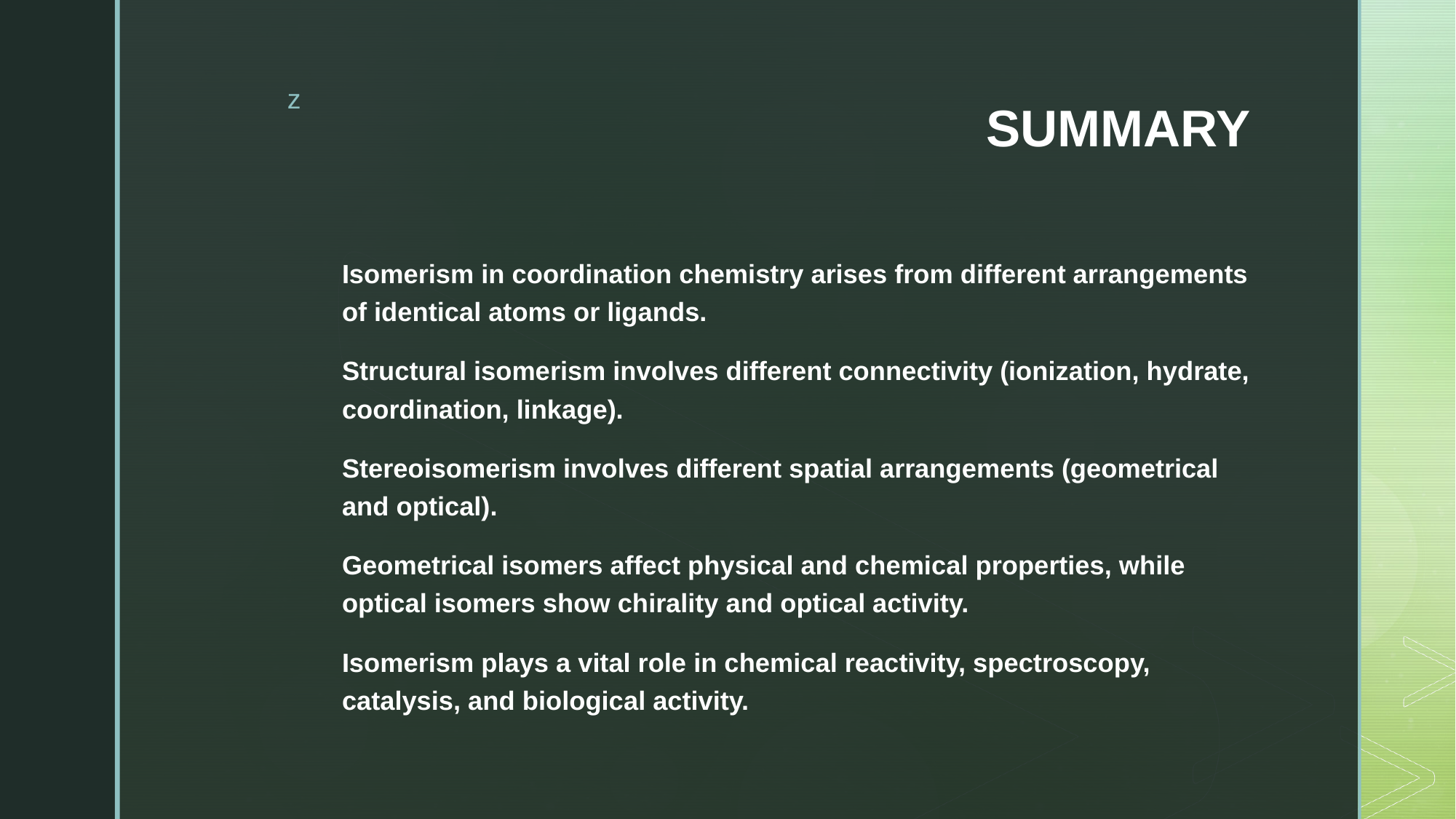

# SUMMARY
Isomerism in coordination chemistry arises from different arrangements of identical atoms or ligands.
Structural isomerism involves different connectivity (ionization, hydrate, coordination, linkage).
Stereoisomerism involves different spatial arrangements (geometrical and optical).
Geometrical isomers affect physical and chemical properties, while optical isomers show chirality and optical activity.
Isomerism plays a vital role in chemical reactivity, spectroscopy, catalysis, and biological activity.